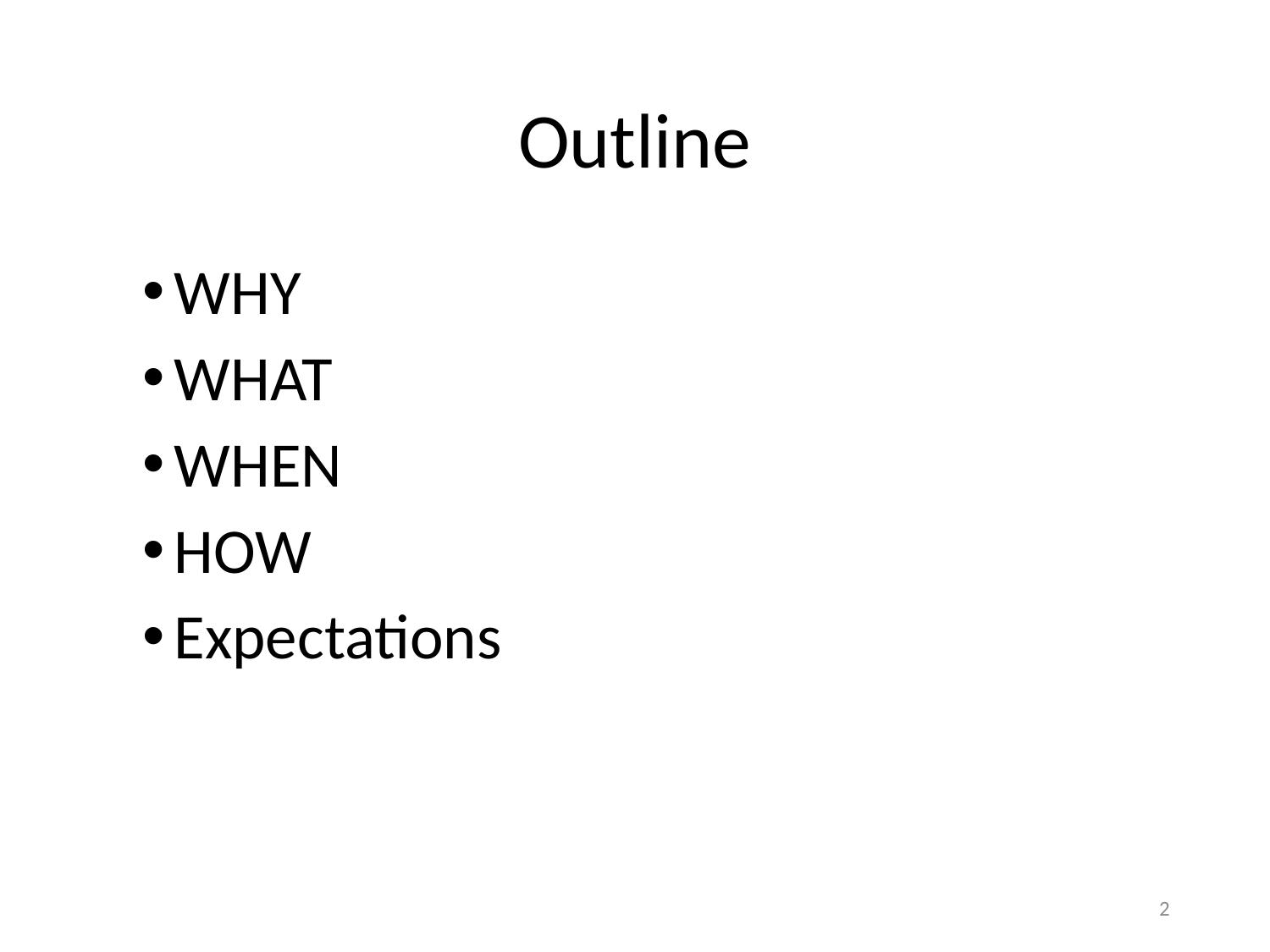

# Outline
WHY
WHAT
WHEN
HOW
Expectations

2